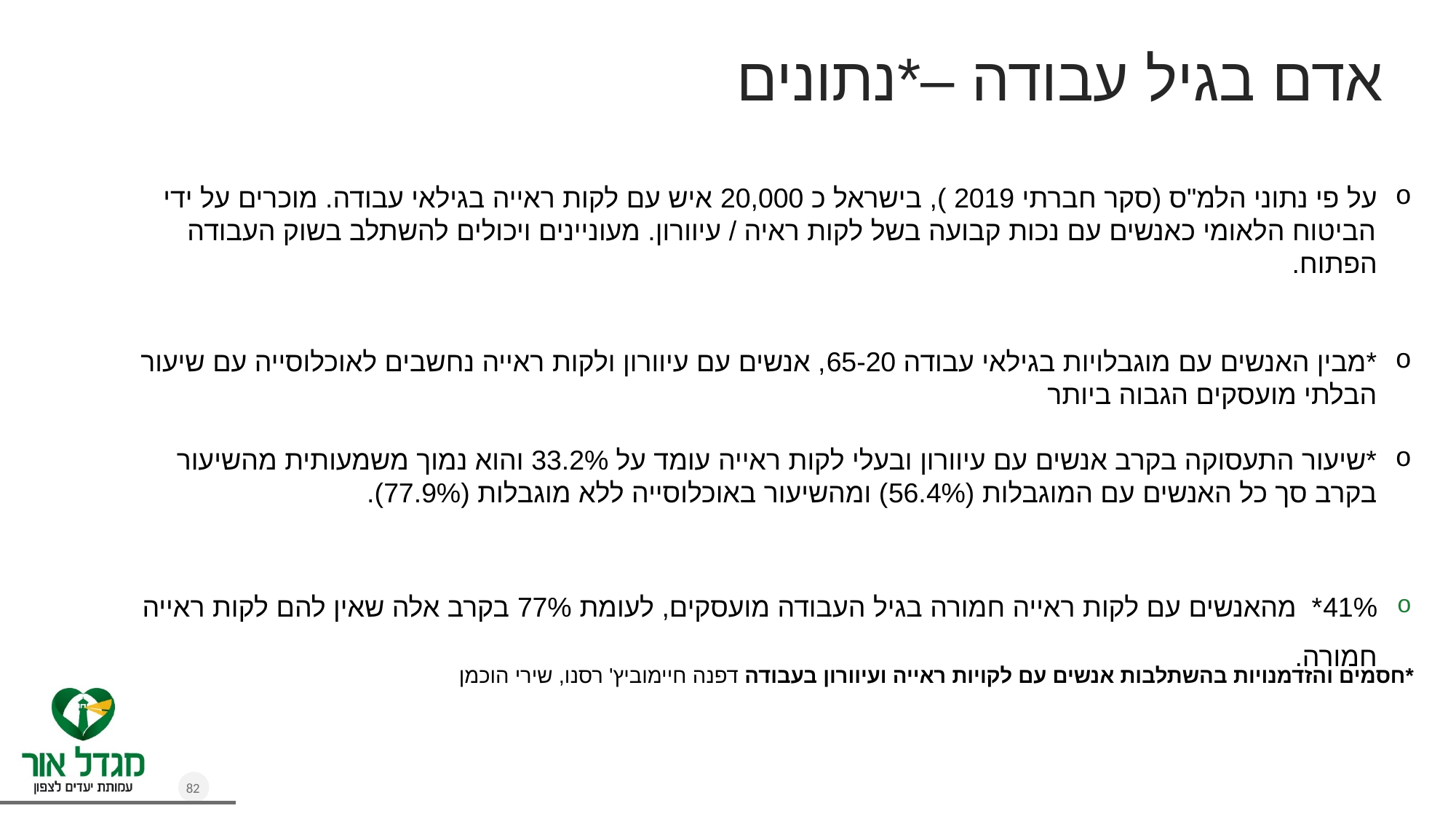

אדם בגיל עבודה –*נתונים
על פי נתוני הלמ"ס (סקר חברתי 2019 ), בישראל כ 20,000 איש עם לקות ראייה בגילאי עבודה. מוכרים על ידי הביטוח הלאומי כאנשים עם נכות קבועה בשל לקות ראיה / עיוורון. מעוניינים ויכולים להשתלב בשוק העבודה הפתוח.

*מבין האנשים עם מוגבלויות בגילאי עבודה 65-20, אנשים עם עיוורון ולקות ראייה נחשבים לאוכלוסייה עם שיעור הבלתי מועסקים הגבוה ביותר

*שיעור התעסוקה בקרב אנשים עם עיוורון ובעלי לקות ראייה עומד על 33.2% והוא נמוך משמעותית מהשיעור בקרב סך כל האנשים עם המוגבלות (56.4%) ומהשיעור באוכלוסייה ללא מוגבלות (77.9%).

41%*  מהאנשים עם לקות ראייה חמורה בגיל העבודה מועסקים, לעומת 77% בקרב אלה שאין להם לקות ראייה חמורה.

*חסמים והזדמנויות בהשתלבות אנשים עם לקויות ראייה ועיוורון בעבודה דפנה חיימוביץ' רסנו, שירי הוכמן